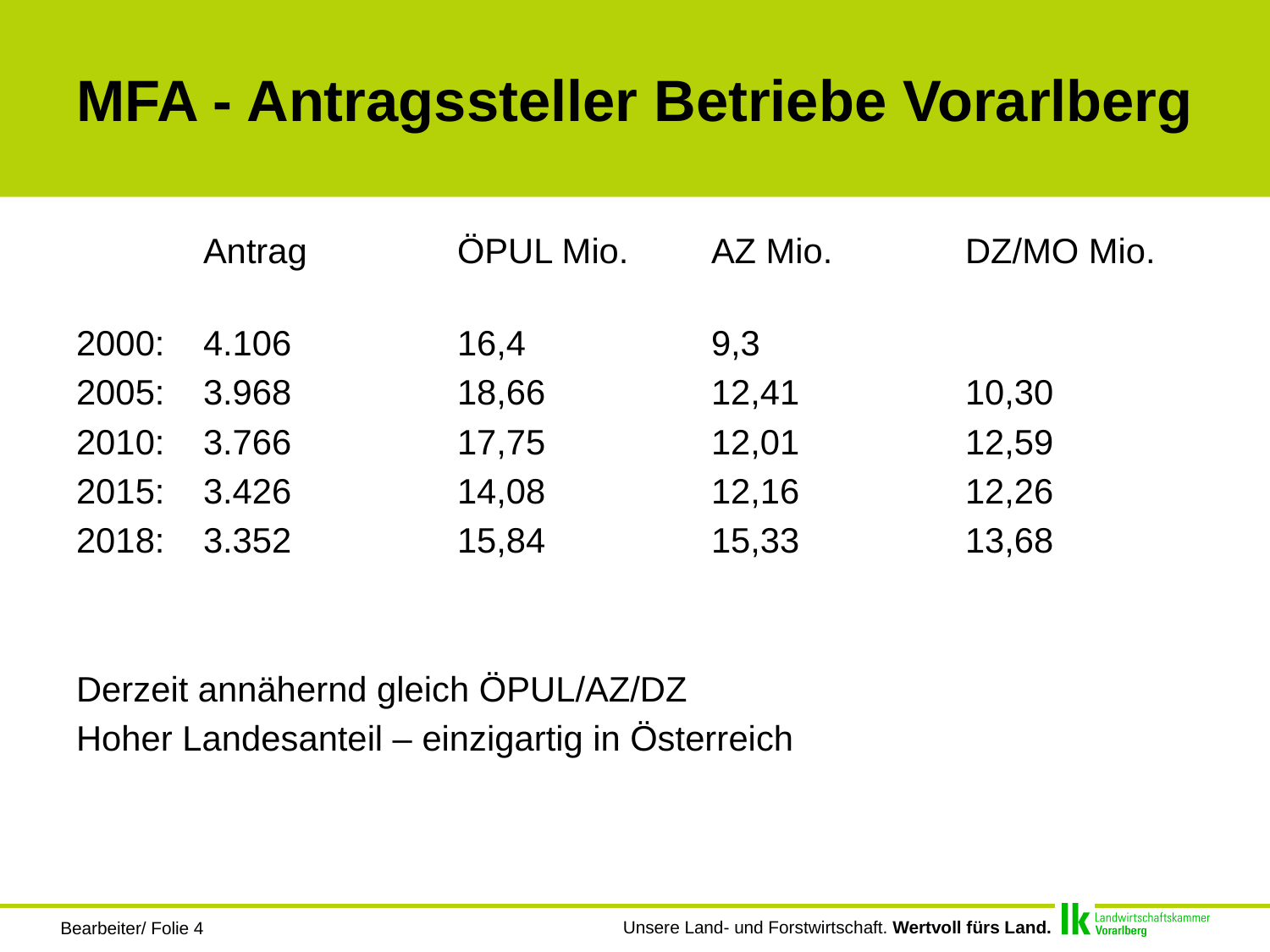

# MFA - Antragssteller Betriebe Vorarlberg
	Antrag		ÖPUL Mio.	AZ Mio.		DZ/MO Mio.
2000:	4.106		16,4		9,3
2005:	3.968		18,66		12,41		10,30
2010:	3.766		17,75		12,01		12,59
2015:	3.426		14,08		12,16		12,26
2018:	3.352		15,84		15,33		13,68

Derzeit annähernd gleich ÖPUL/AZ/DZ
Hoher Landesanteil – einzigartig in Österreich